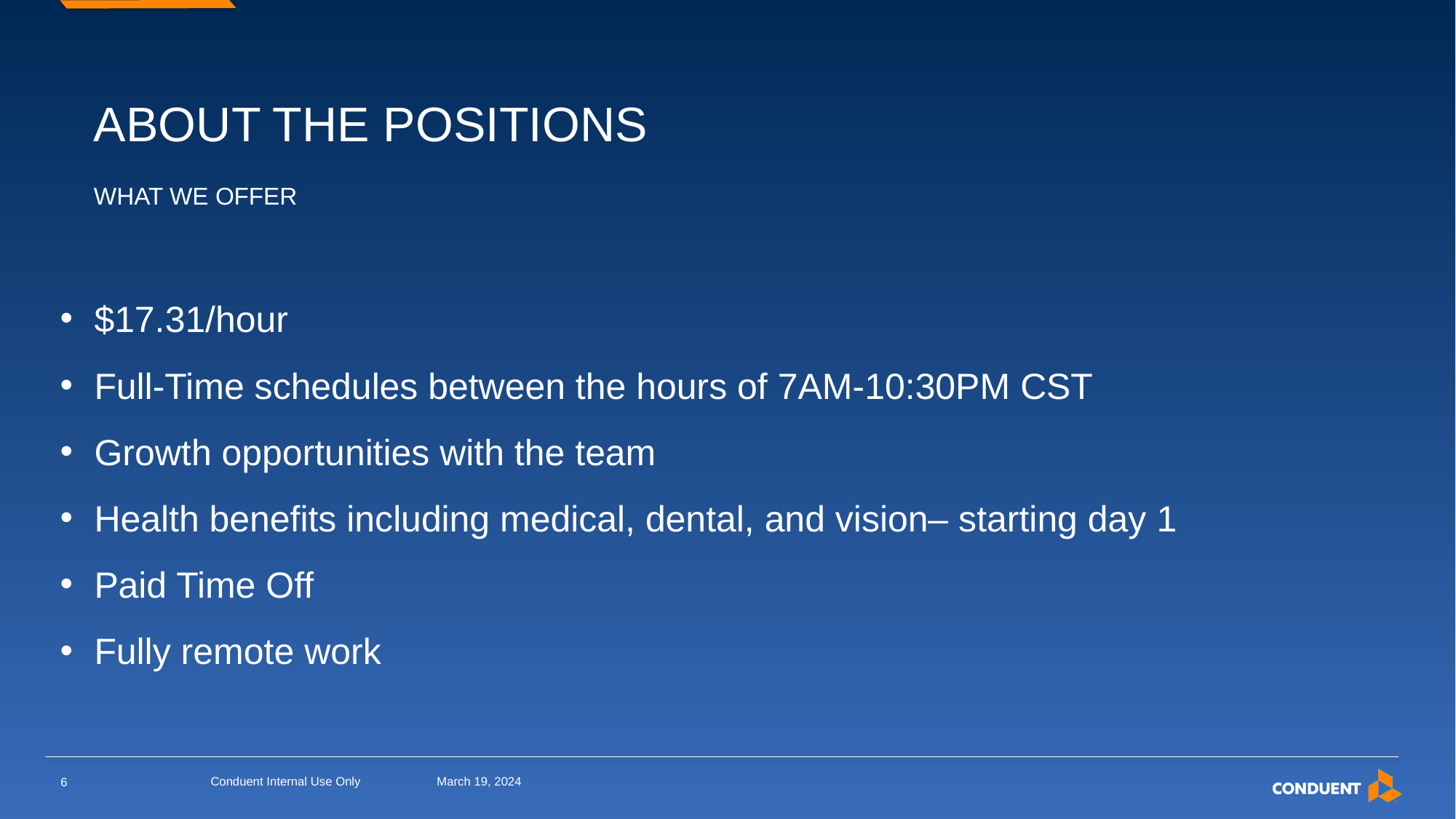

ABOUT THE POSITIONS

WHAT WE OFFER
$17.31/hour
Full-Time schedules between the hours of 7AM-10:30PM CST
Growth opportunities with the team
Health benefits including medical, dental, and vision– starting day 1
Paid Time Off
Fully remote work

Conduent Internal Use Only
March 19, 2024
6